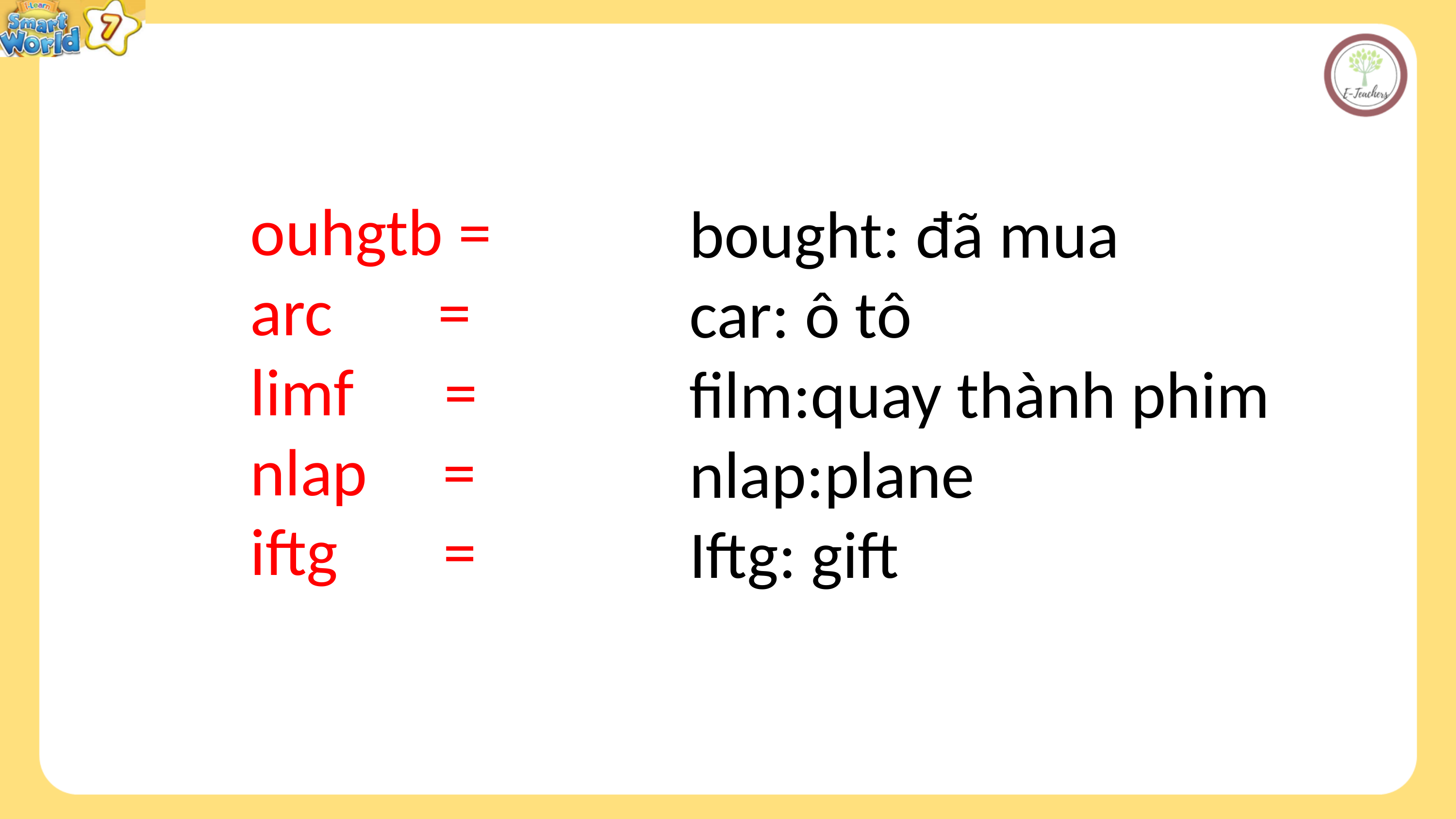

ouhgtb =
arc       =
limf      =
nlap     =
iftg       =

bought: đã mua
car: ô tô
film:quay thành phim
nlap:plane
Iftg: gift